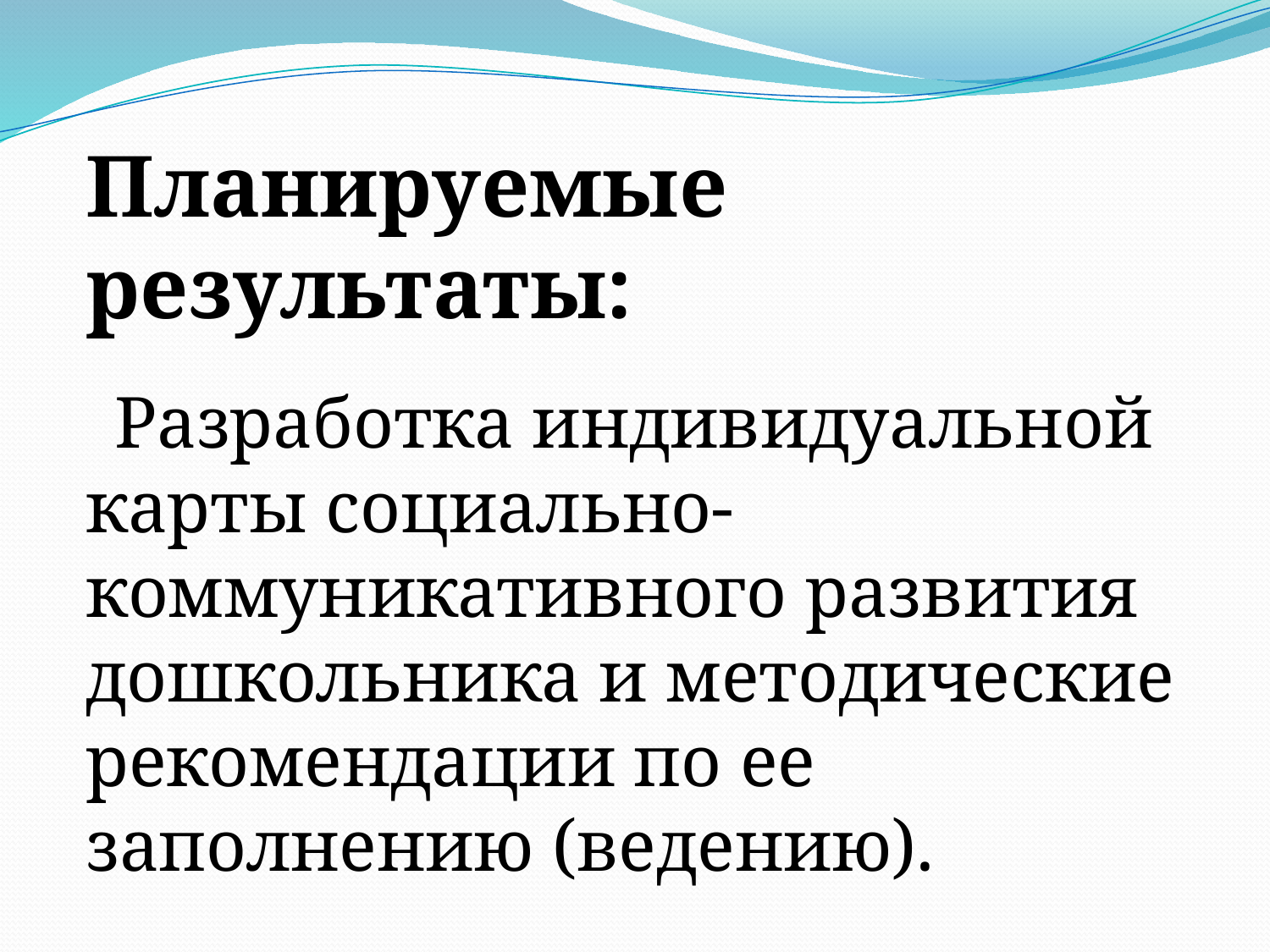

Планируемые результаты:

  Разработка индивидуальной карты социально-коммуникативного развития дошкольника и методические рекомендации по ее заполнению (ведению).